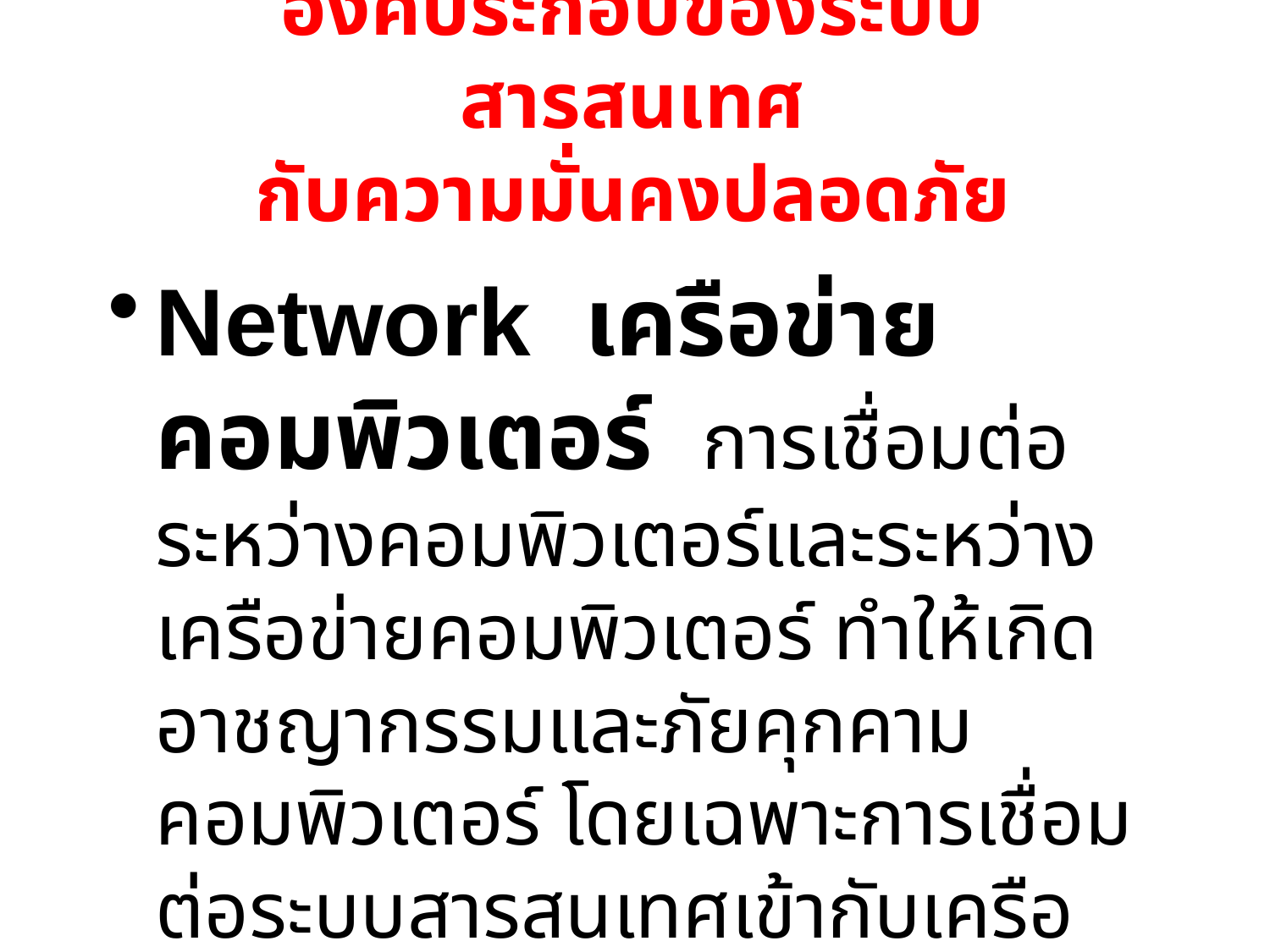

# องค์ประกอบของระบบสารสนเทศ กับความมั่นคงปลอดภัย
Network  เครือข่ายคอมพิวเตอร์  การเชื่อมต่อระหว่างคอมพิวเตอร์และระหว่างเครือข่ายคอมพิวเตอร์ ทำให้เกิดอาชญากรรมและภัยคุกคามคอมพิวเตอร์ โดยเฉพาะการเชื่อมต่อระบบสารสนเทศเข้ากับเครือข่ายอินเตอร์เน็ต